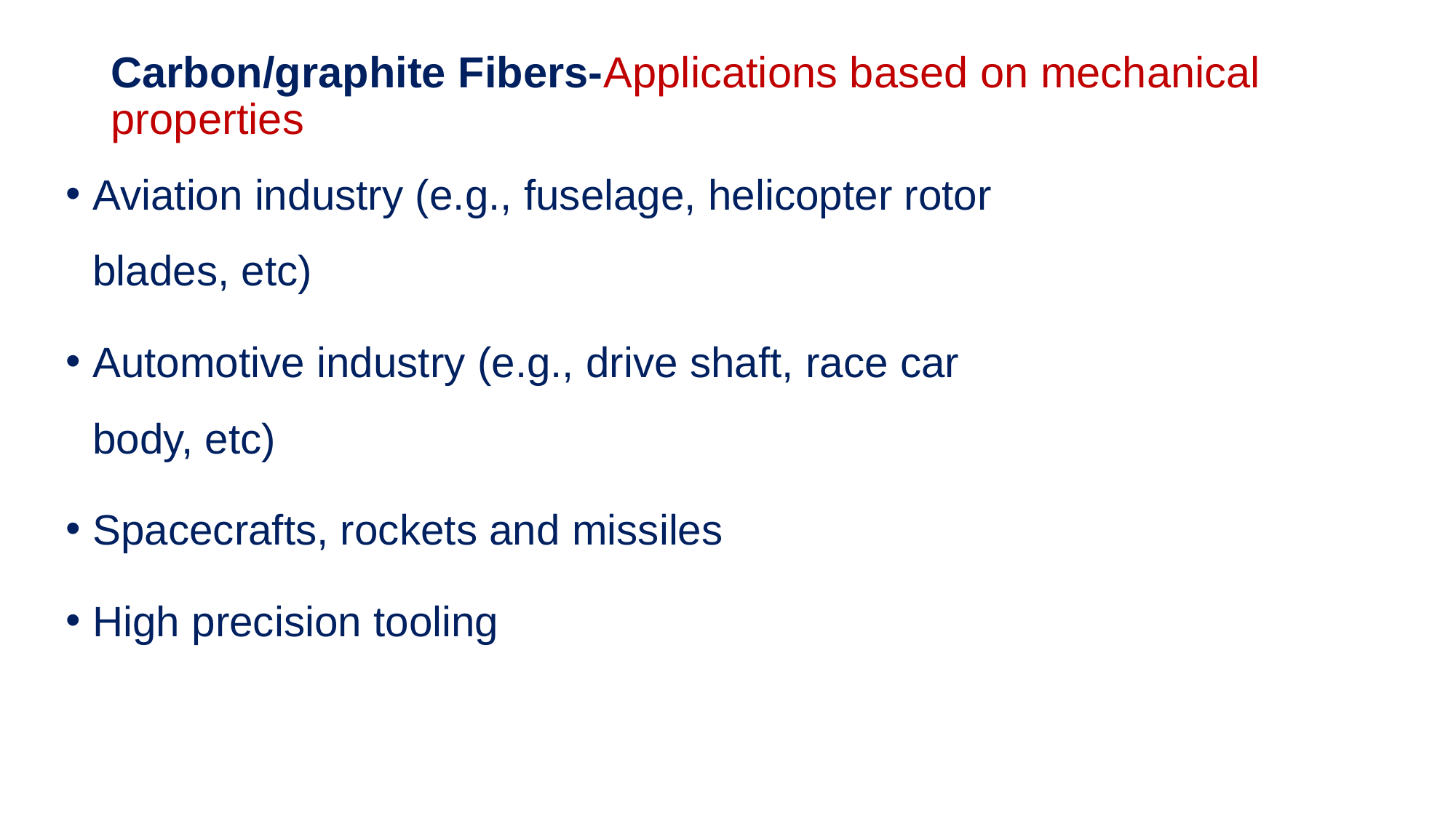

# Carbon/graphite Fibers-Applications based on mechanical properties
Aviation industry (e.g., fuselage, helicopter rotor blades, etc)
Automotive industry (e.g., drive shaft, race car body, etc)
Spacecrafts, rockets and missiles
High precision tooling